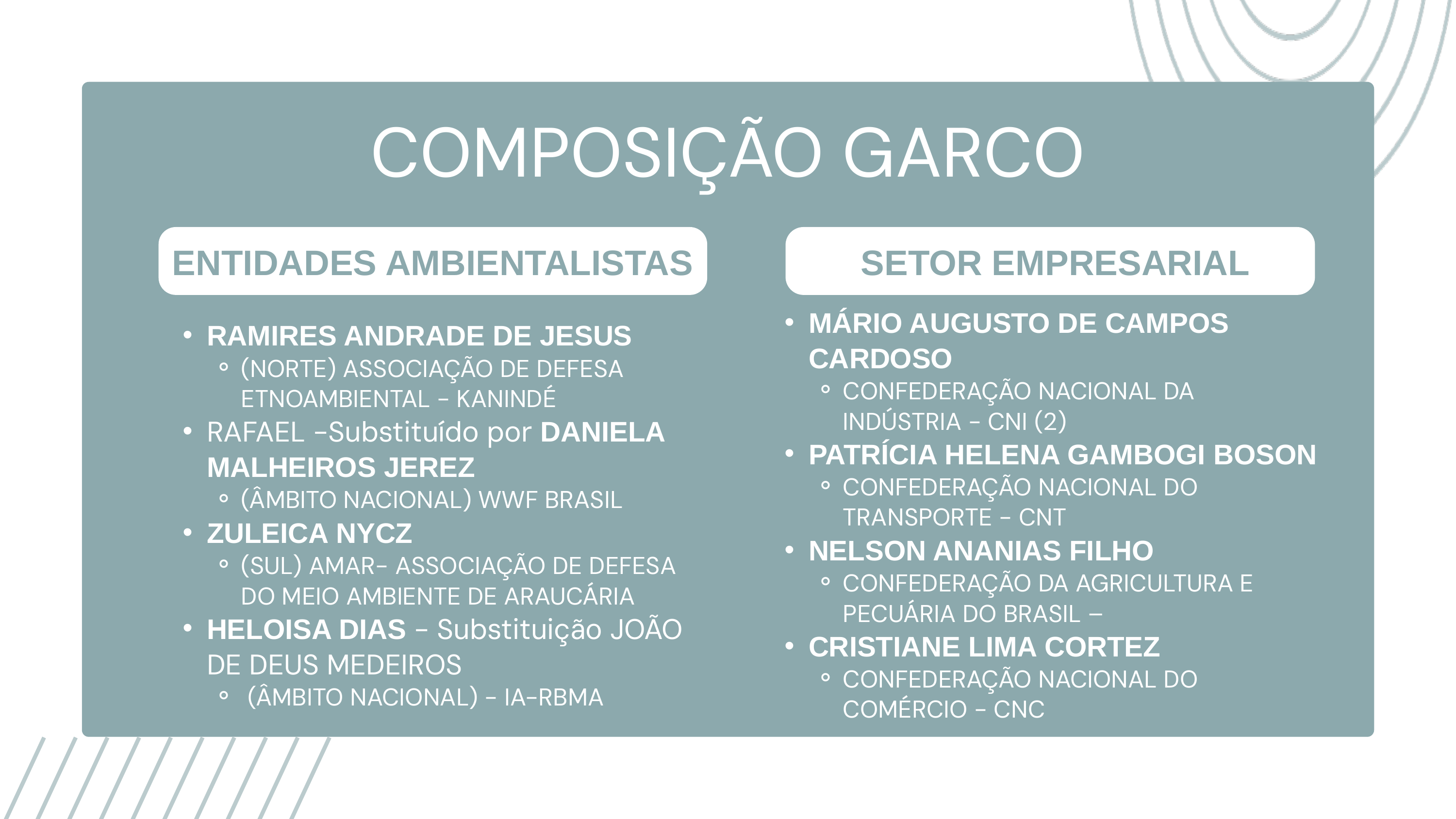

COMPOSIÇÃO GARCO

ENTIDADES AMBIENTALISTAS
SETOR EMPRESARIAL
MÁRIO AUGUSTO DE CAMPOS CARDOSO
CONFEDERAÇÃO NACIONAL DA INDÚSTRIA - CNI (2)
PATRÍCIA HELENA GAMBOGI BOSON
CONFEDERAÇÃO NACIONAL DO TRANSPORTE - CNT
NELSON ANANIAS FILHO
CONFEDERAÇÃO DA AGRICULTURA E PECUÁRIA DO BRASIL –
CRISTIANE LIMA CORTEZ
CONFEDERAÇÃO NACIONAL DO COMÉRCIO - CNC
RAMIRES ANDRADE DE JESUS
(NORTE) ASSOCIAÇÃO DE DEFESA ETNOAMBIENTAL - KANINDÉ
RAFAEL -Substituído por DANIELA MALHEIROS JEREZ
(ÂMBITO NACIONAL) WWF BRASIL
ZULEICA NYCZ
(SUL) AMAR- ASSOCIAÇÃO DE DEFESA DO MEIO AMBIENTE DE ARAUCÁRIA
HELOISA DIAS - Substituição JOÃO DE DEUS MEDEIROS
 (ÂMBITO NACIONAL) - IA-RBMA